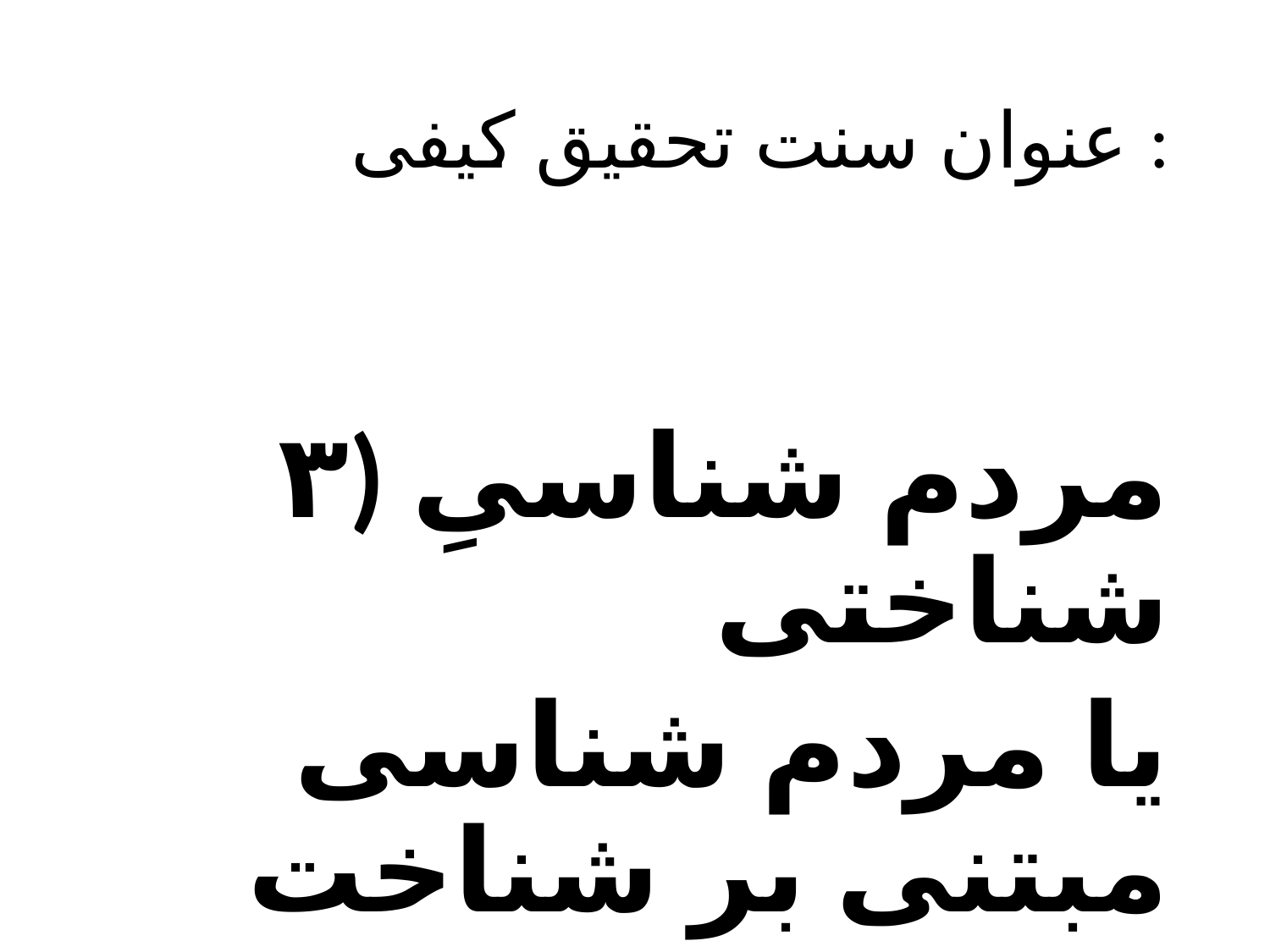

# عنوان سنت تحقیق کیفی :

۳) مردم شناسیِ شناختی
یا مردم شناسی مبتنی بر شناخت